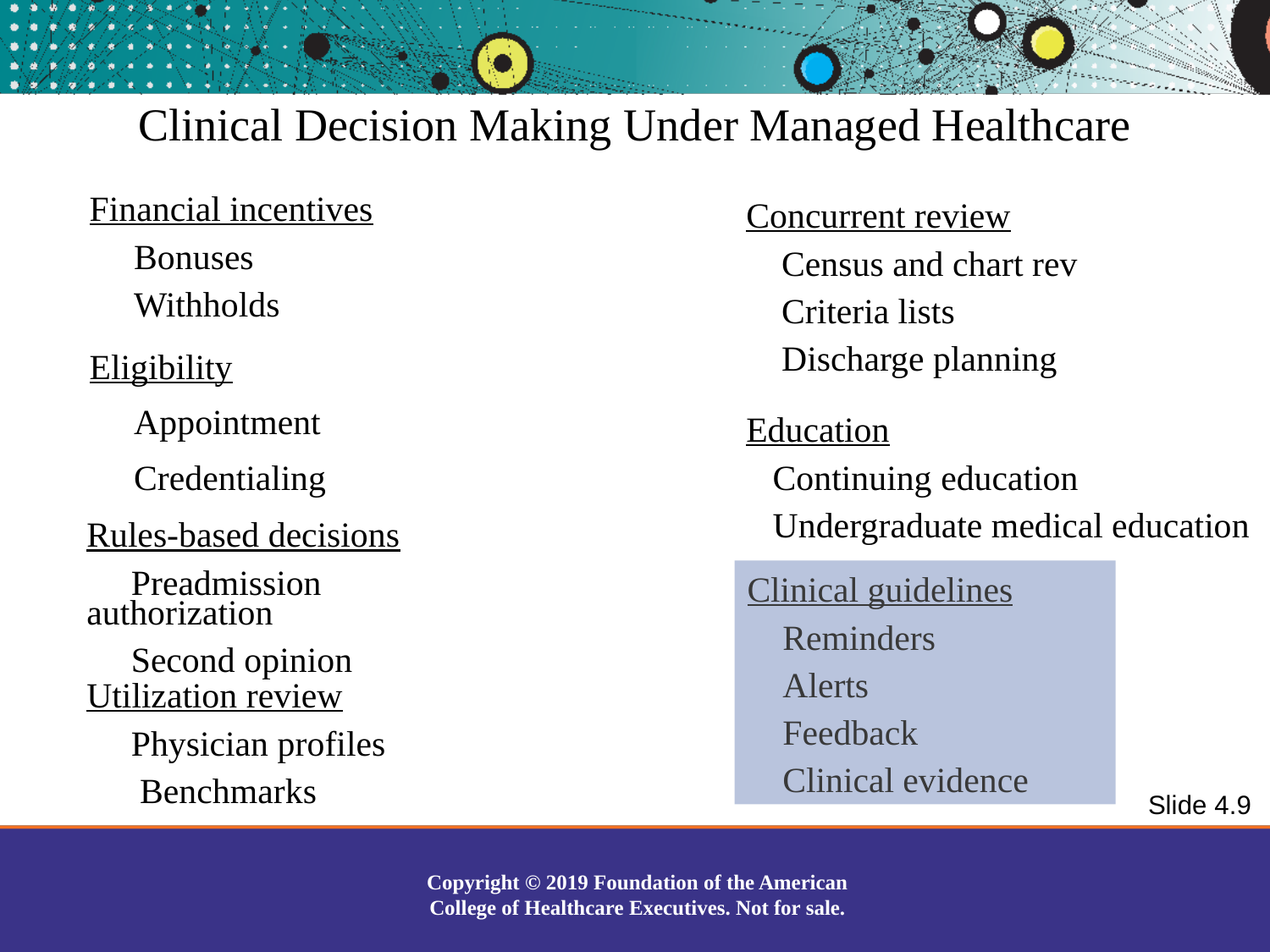

Clinical Decision Making Under Managed Healthcare
Financial incentives
     Bonuses
     Withholds
Concurrent review
    Census and chart rev
    Criteria lists
    Discharge planning
Eligibility
     Appointment
     Credentialing
Education
   Continuing education
   Undergraduate medical education
Rules-based decisions
     Preadmission authorization
     Second opinion
Clinical guidelines
    Reminders
    Alerts
    Feedback
    Clinical evidence
Utilization review
     Physician profiles
      Benchmarks
Slide 4.9
Copyright © 2019 Foundation of the American College of Healthcare Executives. Not for sale.